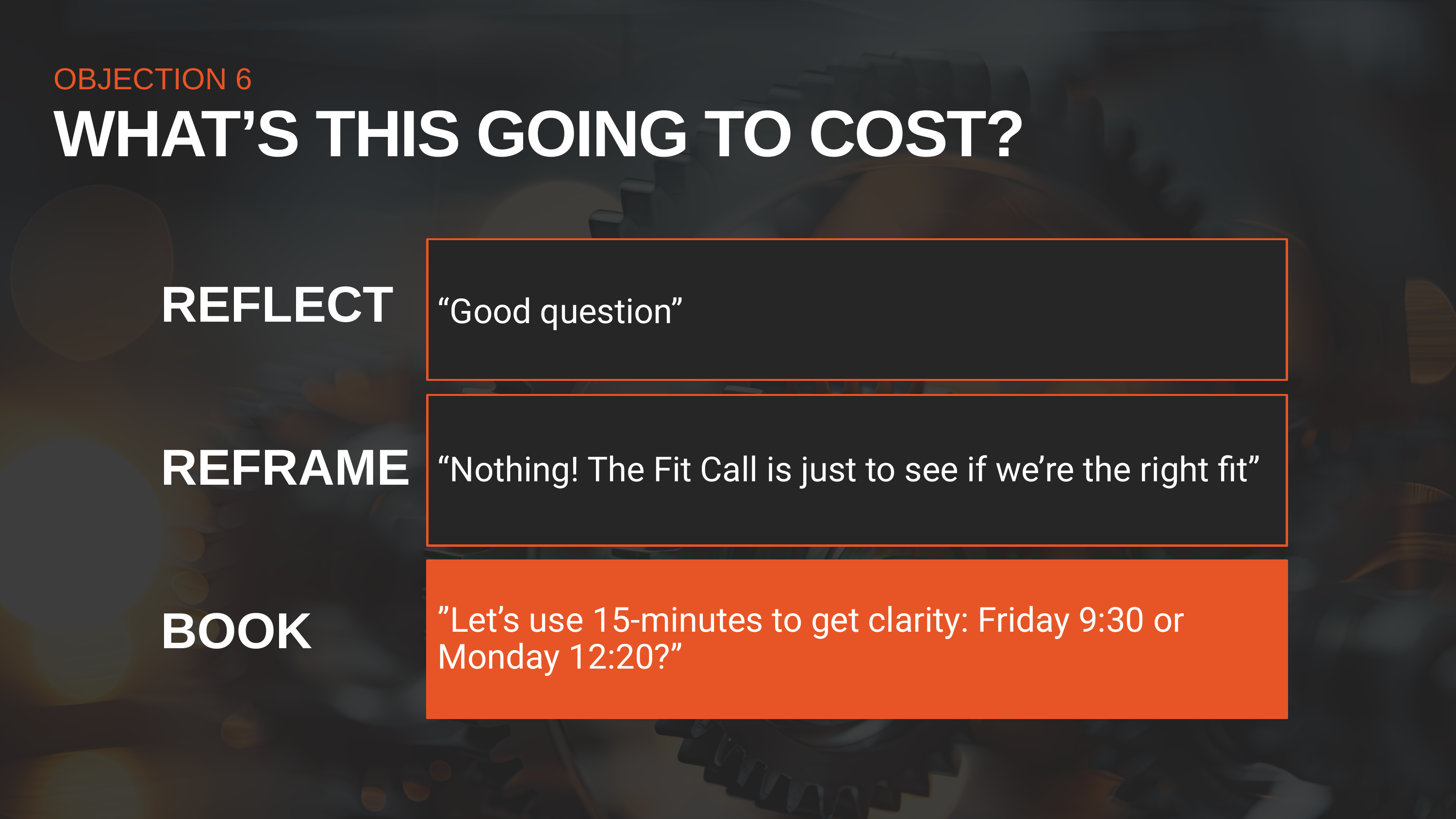

OBJECTION 6
WHAT’S THIS GOING TO COST?
“Good question”
“Nothing! The Fit Call is just to see if we’re the right fit”
”Let’s use 15-minutes to get clarity: Friday 9:30 or Monday 12:20?”
REFLECT

REFRAME

BOOK